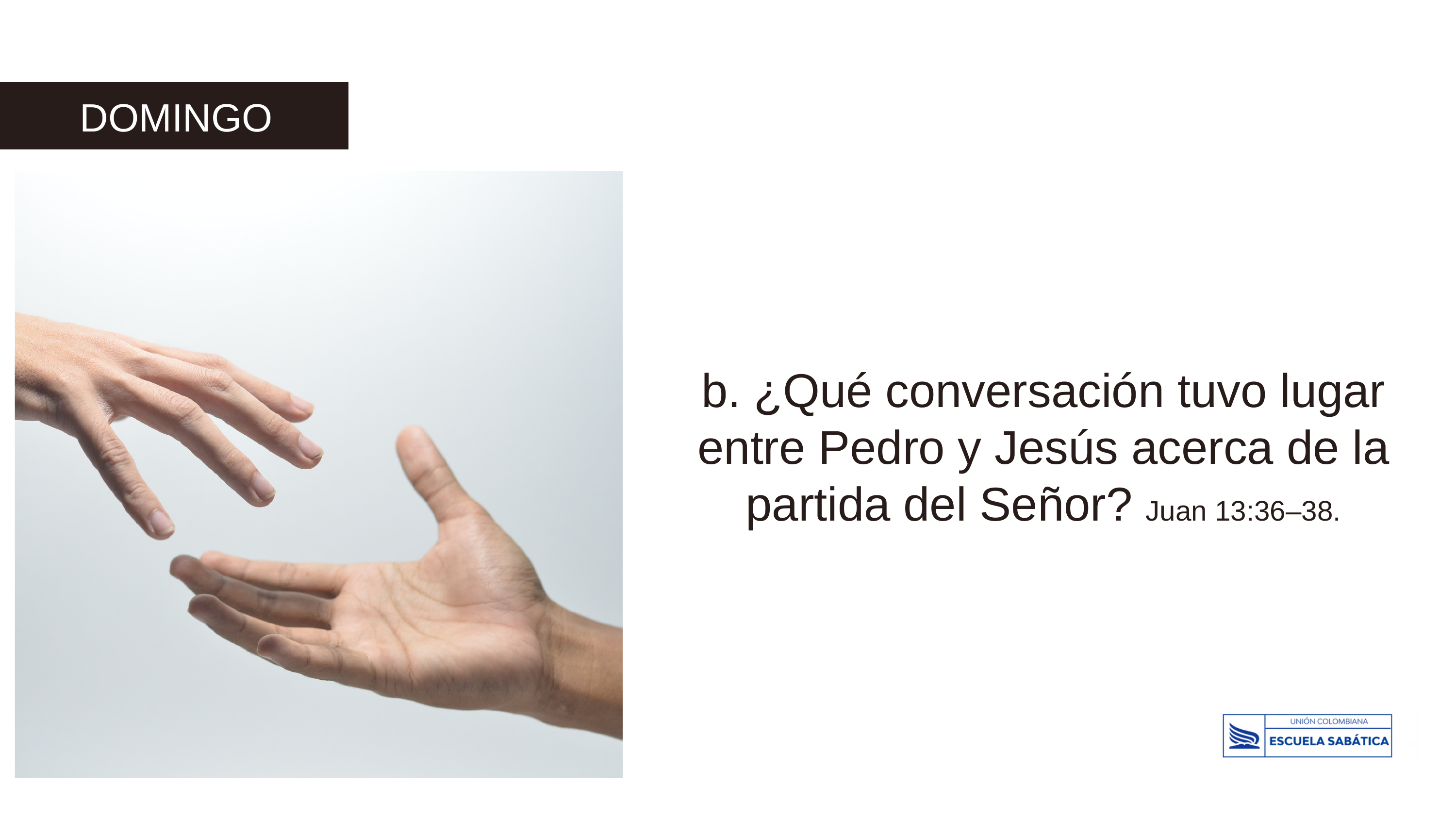

DOMINGO

b. ¿Qué conversación tuvo lugar entre Pedro y Jesús acerca de la partida del Señor? Juan 13:36–38.